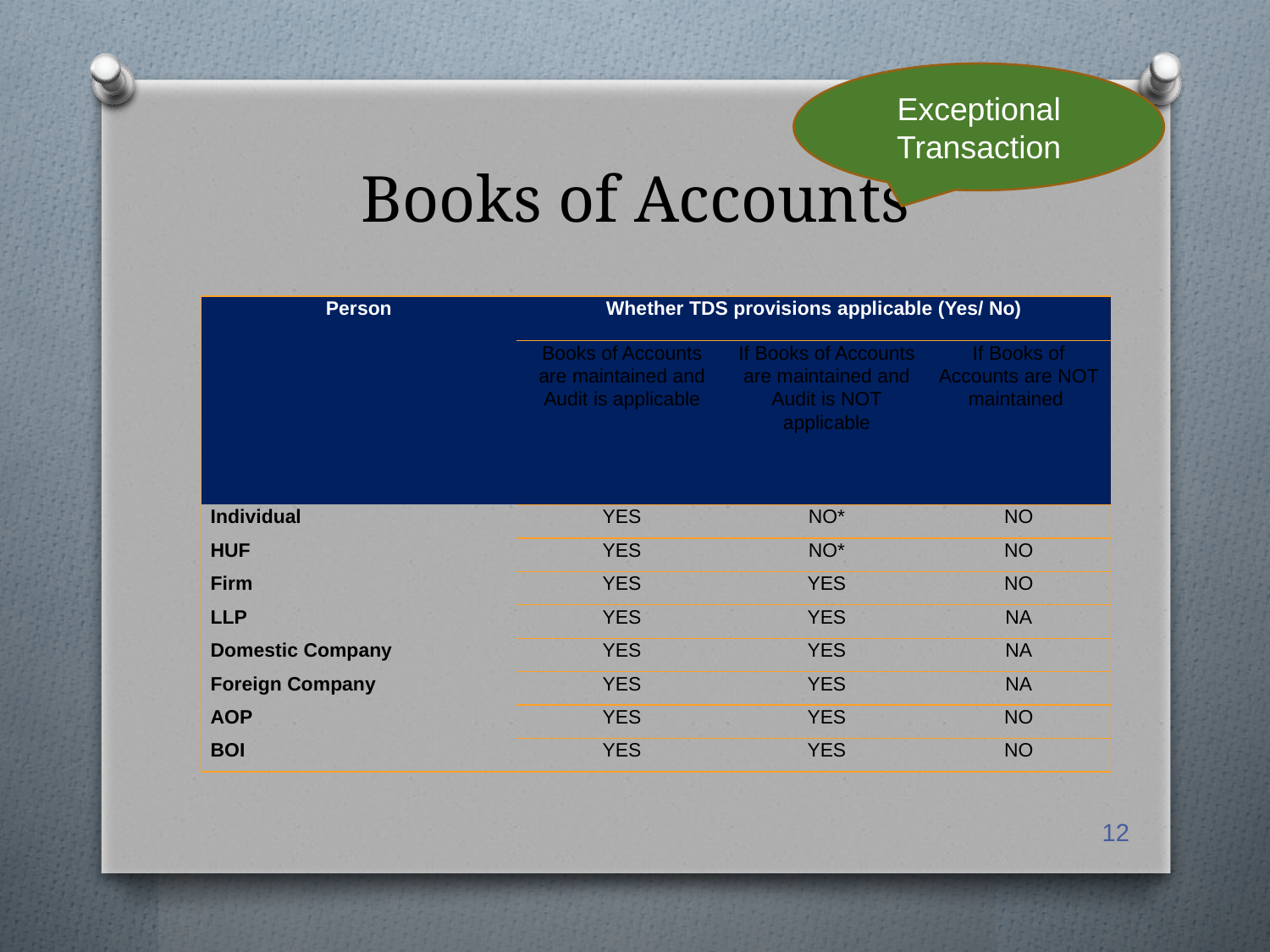

Exceptional Transaction
# Books of Accounts

| Person | Whether TDS provisions applicable (Yes/ No) |  |  |
| --- | --- | --- | --- |
|  | Books of Accounts are maintained and Audit is applicable | If Books of Accounts are maintained and Audit is NOT applicable | If Books of Accounts are NOT maintained |
| Individual | YES | NO\* | NO |
| HUF | YES | NO\* | NO |
| Firm | YES | YES | NO |
| LLP | YES | YES | NA |
| Domestic Company | YES | YES | NA |
| Foreign Company | YES | YES | NA |
| AOP | YES | YES | NO |
| BOI | YES | YES | NO |
12